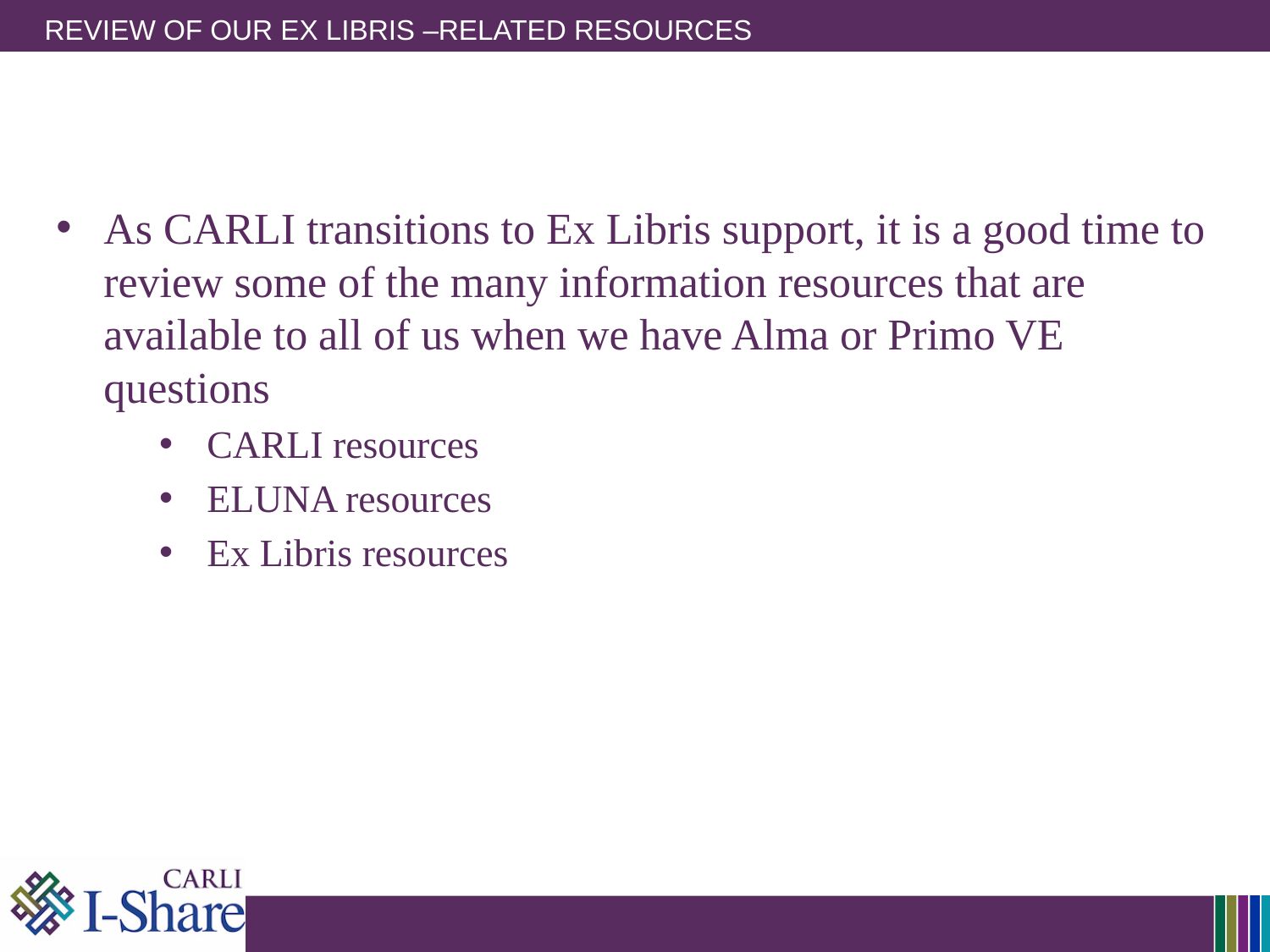

# Review of our Ex Libris –related resources
As CARLI transitions to Ex Libris support, it is a good time to review some of the many information resources that are available to all of us when we have Alma or Primo VE questions
CARLI resources
ELUNA resources
Ex Libris resources